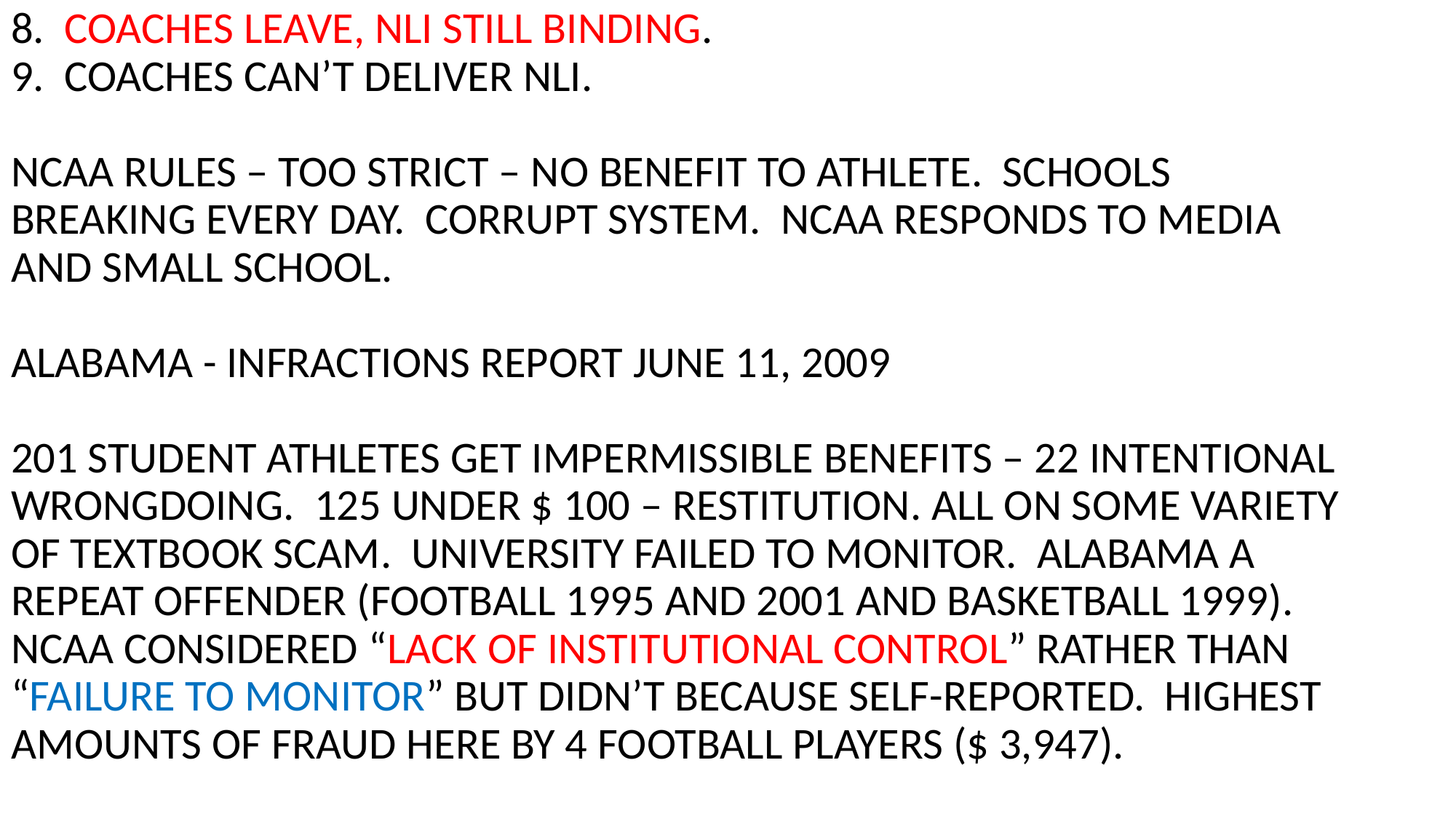

# 8.  COACHES LEAVE, NLI STILL BINDING. 9.  COACHES CAN’T DELIVER NLI. NCAA RULES – TOO STRICT – NO BENEFIT TO ATHLETE.  SCHOOLS BREAKING EVERY DAY.  CORRUPT SYSTEM.  NCAA RESPONDS TO MEDIA AND SMALL SCHOOL. ALABAMA - INFRACTIONS REPORT JUNE 11, 2009 201 STUDENT ATHLETES GET IMPERMISSIBLE BENEFITS – 22 INTENTIONAL WRONGDOING.  125 UNDER $ 100 – RESTITUTION. ALL ON SOME VARIETY OF TEXTBOOK SCAM.  UNIVERSITY FAILED TO MONITOR.  ALABAMA A REPEAT OFFENDER (FOOTBALL 1995 AND 2001 AND BASKETBALL 1999).  NCAA CONSIDERED “LACK OF INSTITUTIONAL CONTROL” RATHER THAN “FAILURE TO MONITOR” BUT DIDN’T BECAUSE SELF-REPORTED.  HIGHEST AMOUNTS OF FRAUD HERE BY 4 FOOTBALL PLAYERS ($ 3,947).